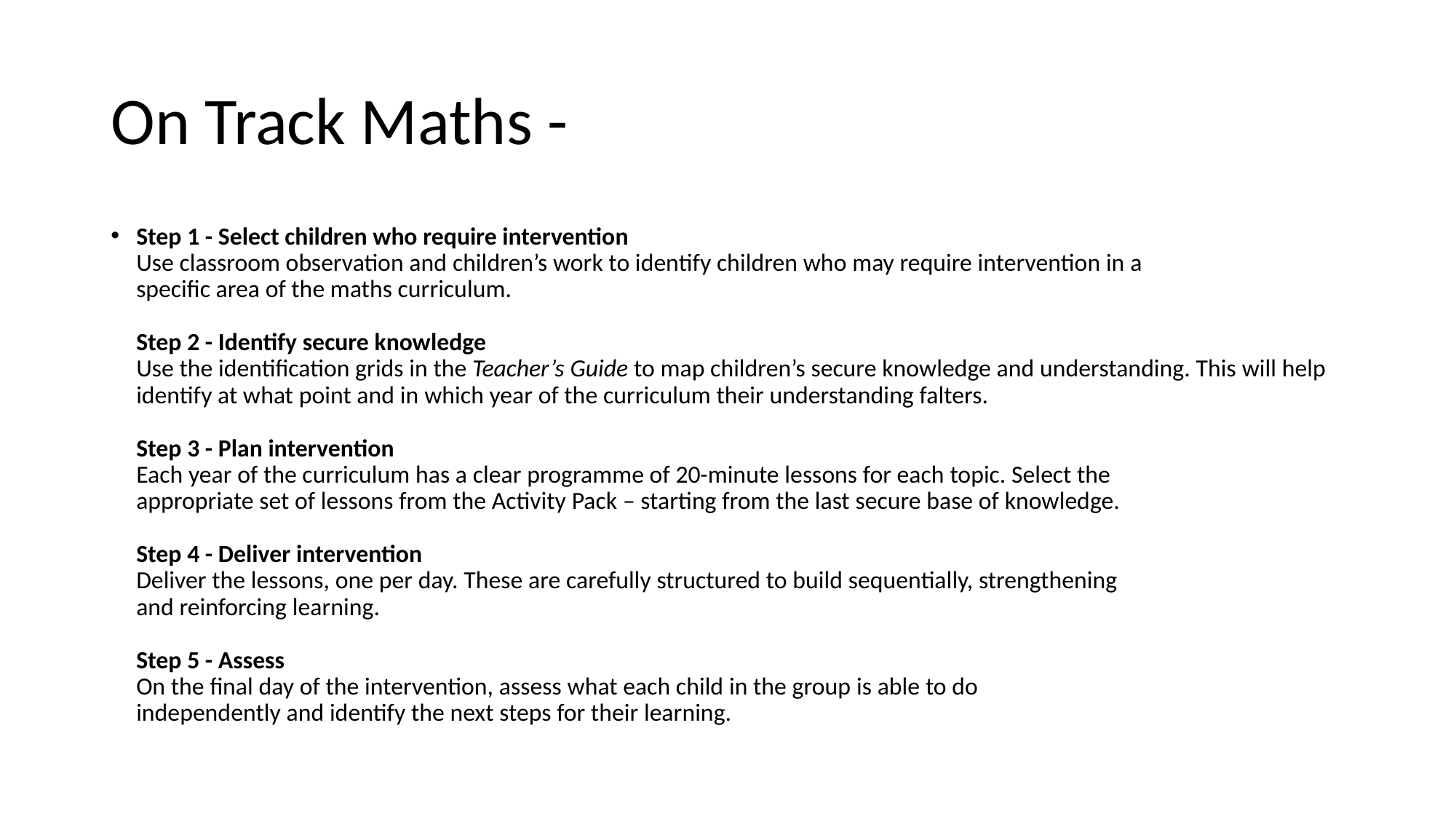

# On Track Maths -
Step 1 - Select children who require intervention
Use classroom observation and children’s work to identify children who may require intervention in a
specific area of the maths curriculum.
Step 2 - Identify secure knowledge
Use the identification grids in the Teacher’s Guide to map children’s secure knowledge and understanding. This will help identify at what point and in which year of the curriculum their understanding falters.
Step 3 - Plan intervention
Each year of the curriculum has a clear programme of 20-minute lessons for each topic. Select the
appropriate set of lessons from the Activity Pack – starting from the last secure base of knowledge.
Step 4 - Deliver intervention
Deliver the lessons, one per day. These are carefully structured to build sequentially, strengthening
and reinforcing learning.
Step 5 - Assess
On the final day of the intervention, assess what each child in the group is able to do
independently and identify the next steps for their learning.